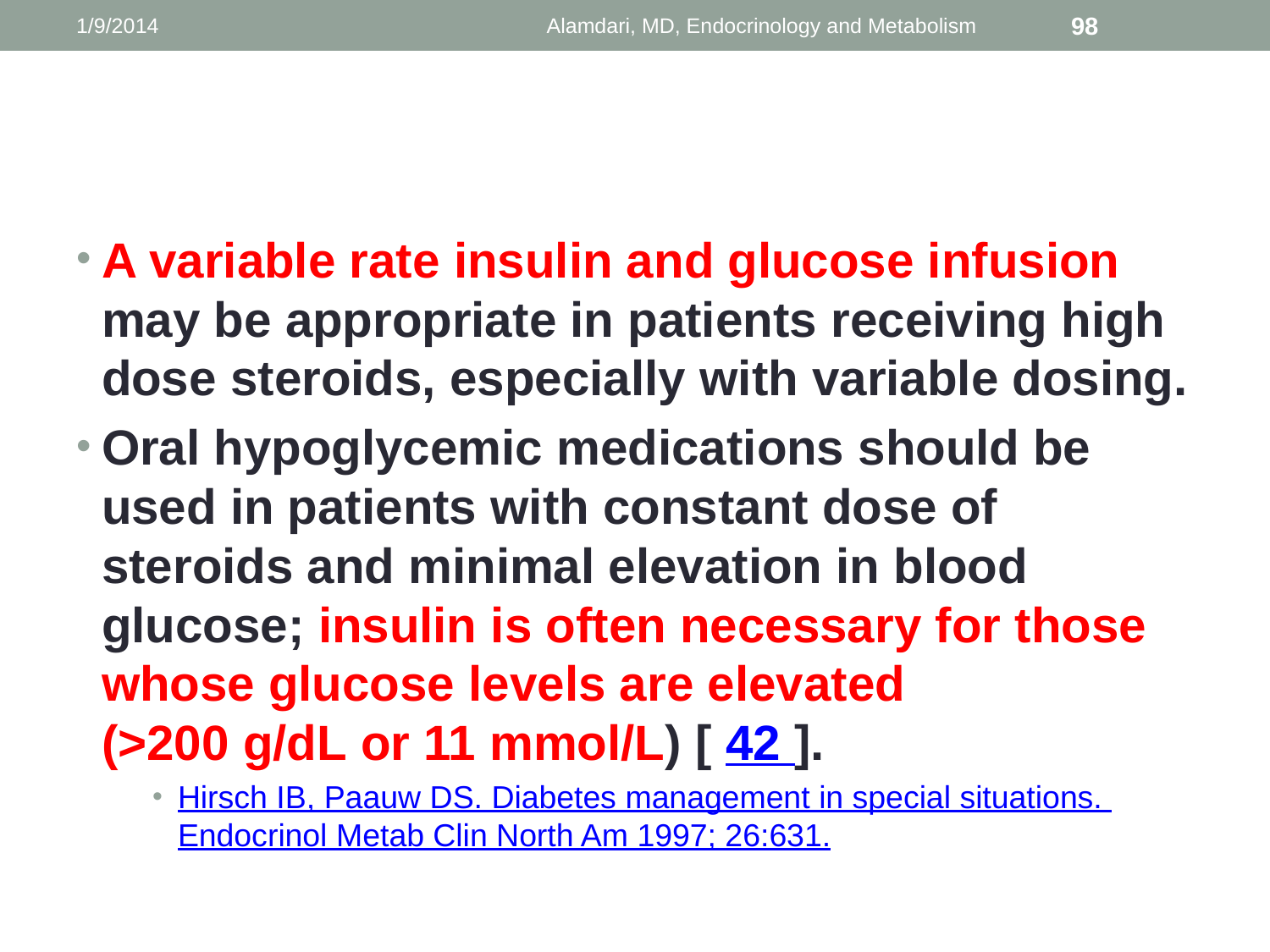

1/9/2014
Alamdari, MD, Endocrinology and Metabolism
98
#
A variable rate insulin and glucose infusion may be appropriate in patients receiving high dose steroids, especially with variable dosing.
Oral hypoglycemic medications should be used in patients with constant dose of steroids and minimal elevation in blood glucose; insulin is often necessary for those whose glucose levels are elevated (>200 g/dL or 11 mmol/L) [ 42 ].
Hirsch IB, Paauw DS. Diabetes management in special situations. Endocrinol Metab Clin North Am 1997; 26:631.